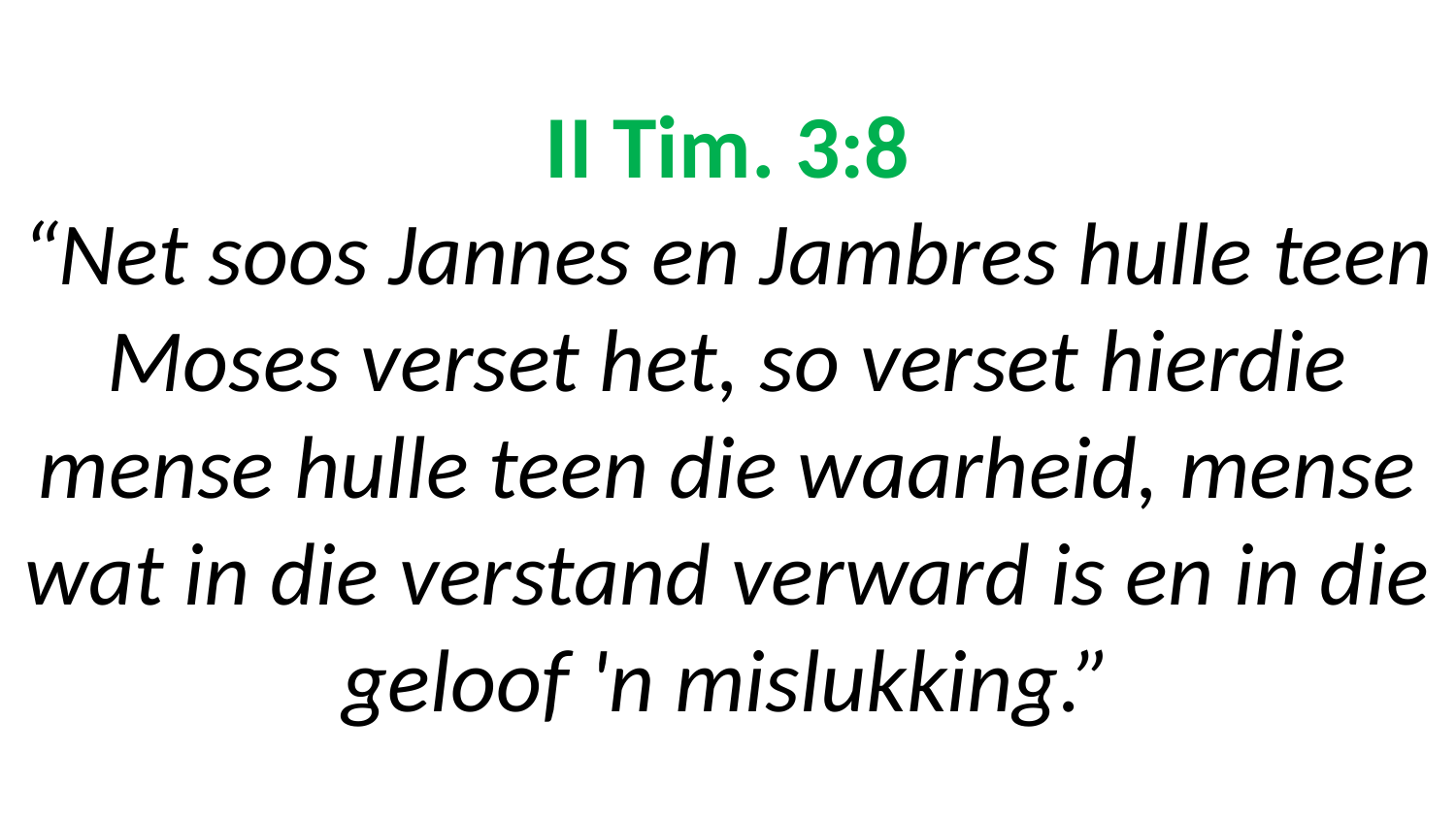

# II Tim. 3:8 “Net soos Jannes en Jambres hulle teen Moses verset het, so verset hierdie mense hulle teen die waarheid, mense wat in die verstand verward is en in die geloof 'n mislukking.”